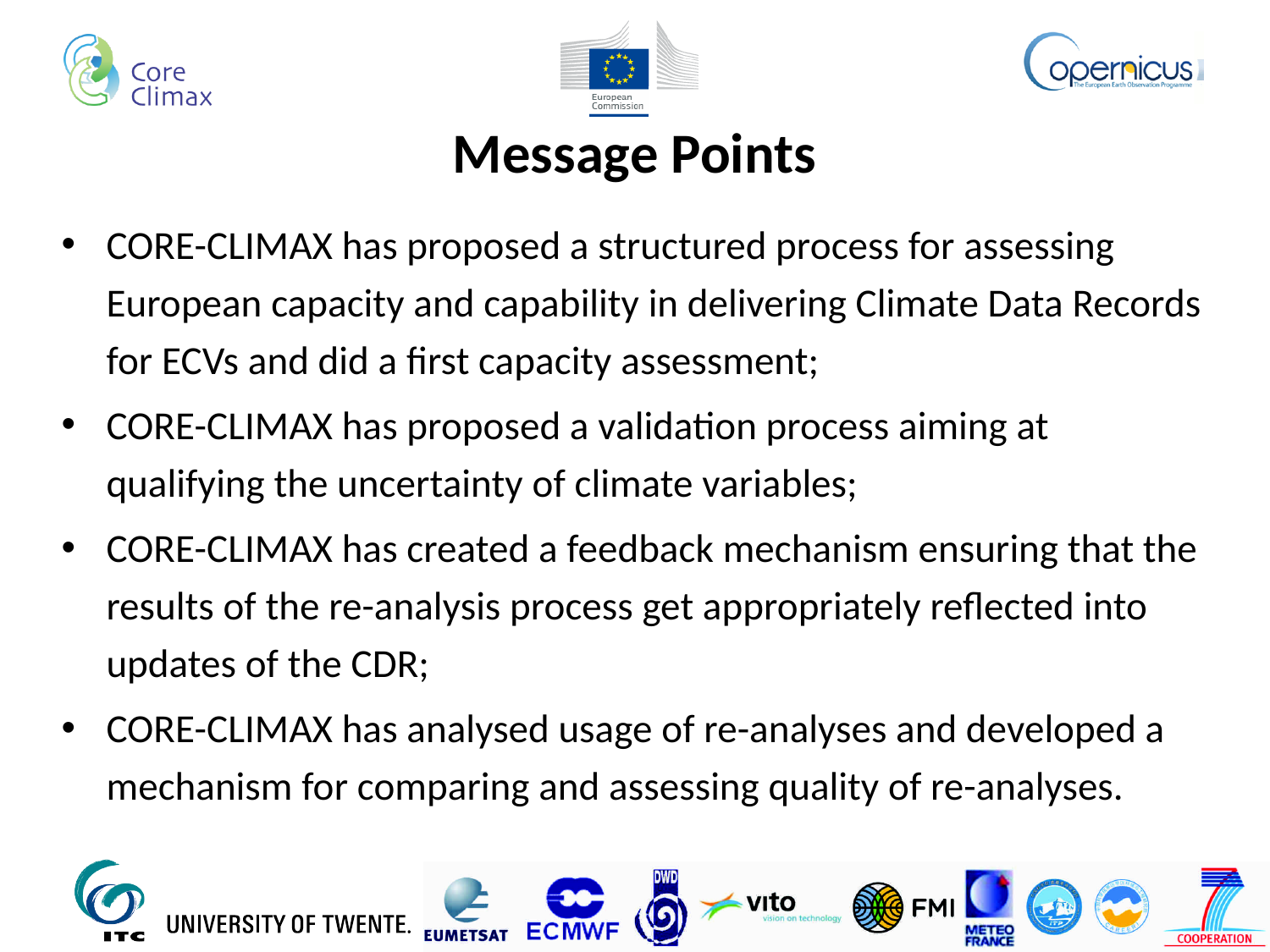

# Message Points
CORE-CLIMAX has proposed a structured process for assessing European capacity and capability in delivering Climate Data Records for ECVs and did a first capacity assessment;
CORE-CLIMAX has proposed a validation process aiming at qualifying the uncertainty of climate variables;
CORE-CLIMAX has created a feedback mechanism ensuring that the results of the re-analysis process get appropriately reflected into updates of the CDR;
CORE-CLIMAX has analysed usage of re-analyses and developed a mechanism for comparing and assessing quality of re-analyses.